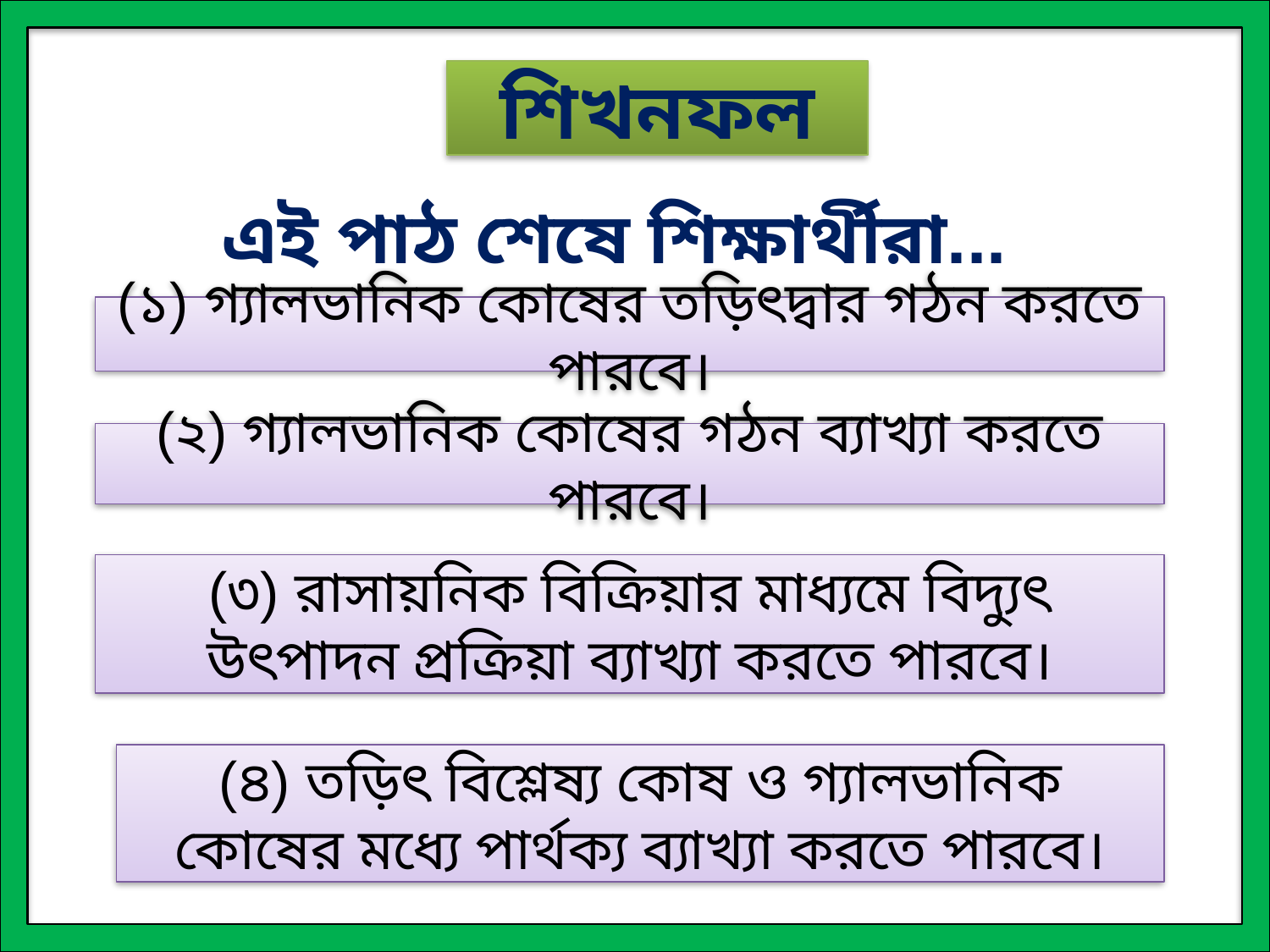

শিখনফল
এই পাঠ শেষে শিক্ষার্থীরা...
(১) গ্যালভানিক কোষের তড়িৎদ্বার গঠন করতে পারবে।
(২) গ্যালভানিক কোষের গঠন ব্যাখ্যা করতে পারবে।
(৩) রাসায়নিক বিক্রিয়ার মাধ্যমে বিদ্যুৎ উৎপাদন প্রক্রিয়া ব্যাখ্যা করতে পারবে।
(৪) তড়িৎ বিশ্লেষ্য কোষ ও গ্যালভানিক কোষের মধ্যে পার্থক্য ব্যাখ্যা করতে পারবে।